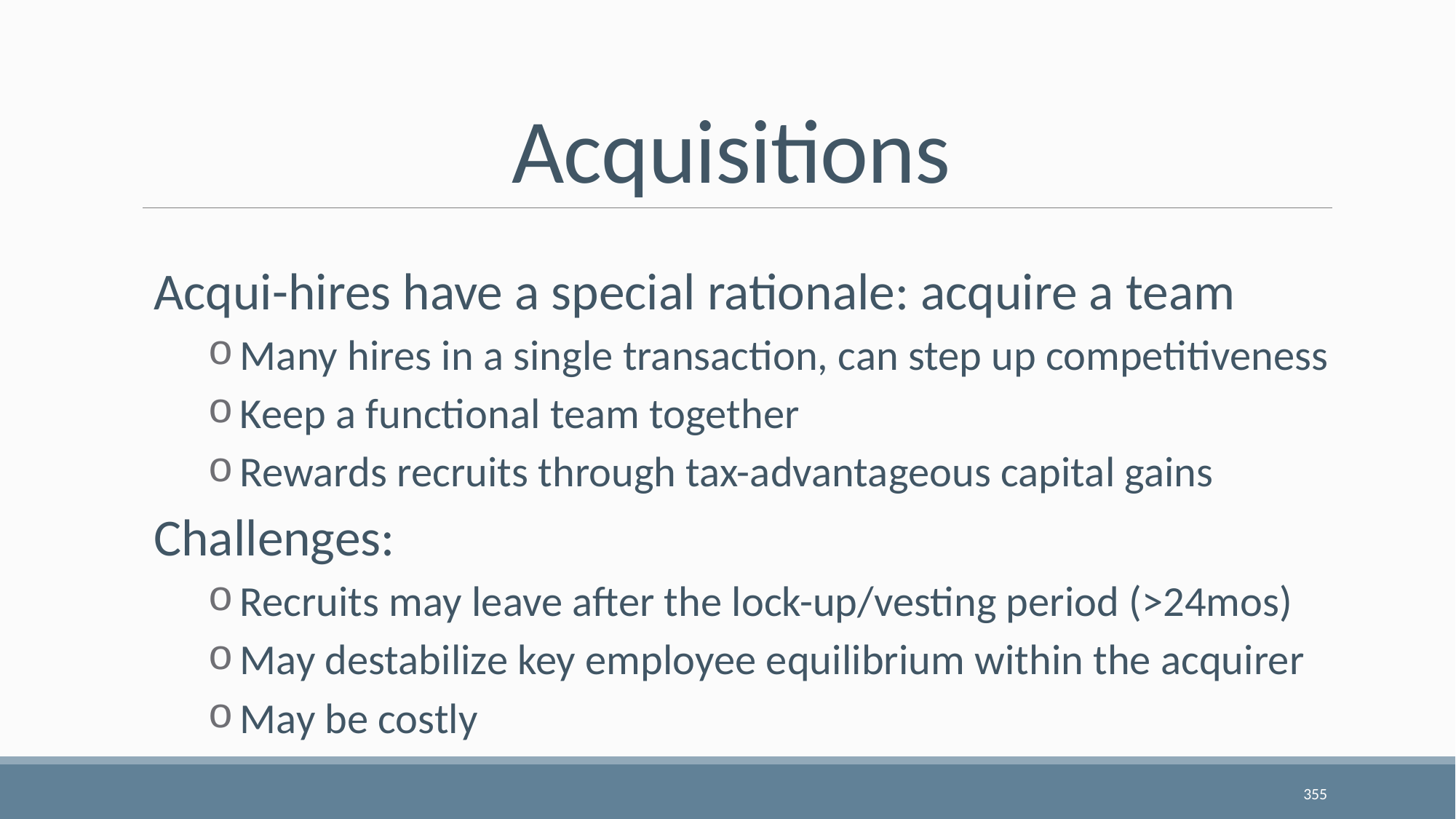

# Acquisitions
Acqui-hires have a special rationale: acquire a team
 Many hires in a single transaction, can step up competitiveness
 Keep a functional team together
 Rewards recruits through tax-advantageous capital gains
Challenges:
 Recruits may leave after the lock-up/vesting period (>24mos)
 May destabilize key employee equilibrium within the acquirer
 May be costly

355